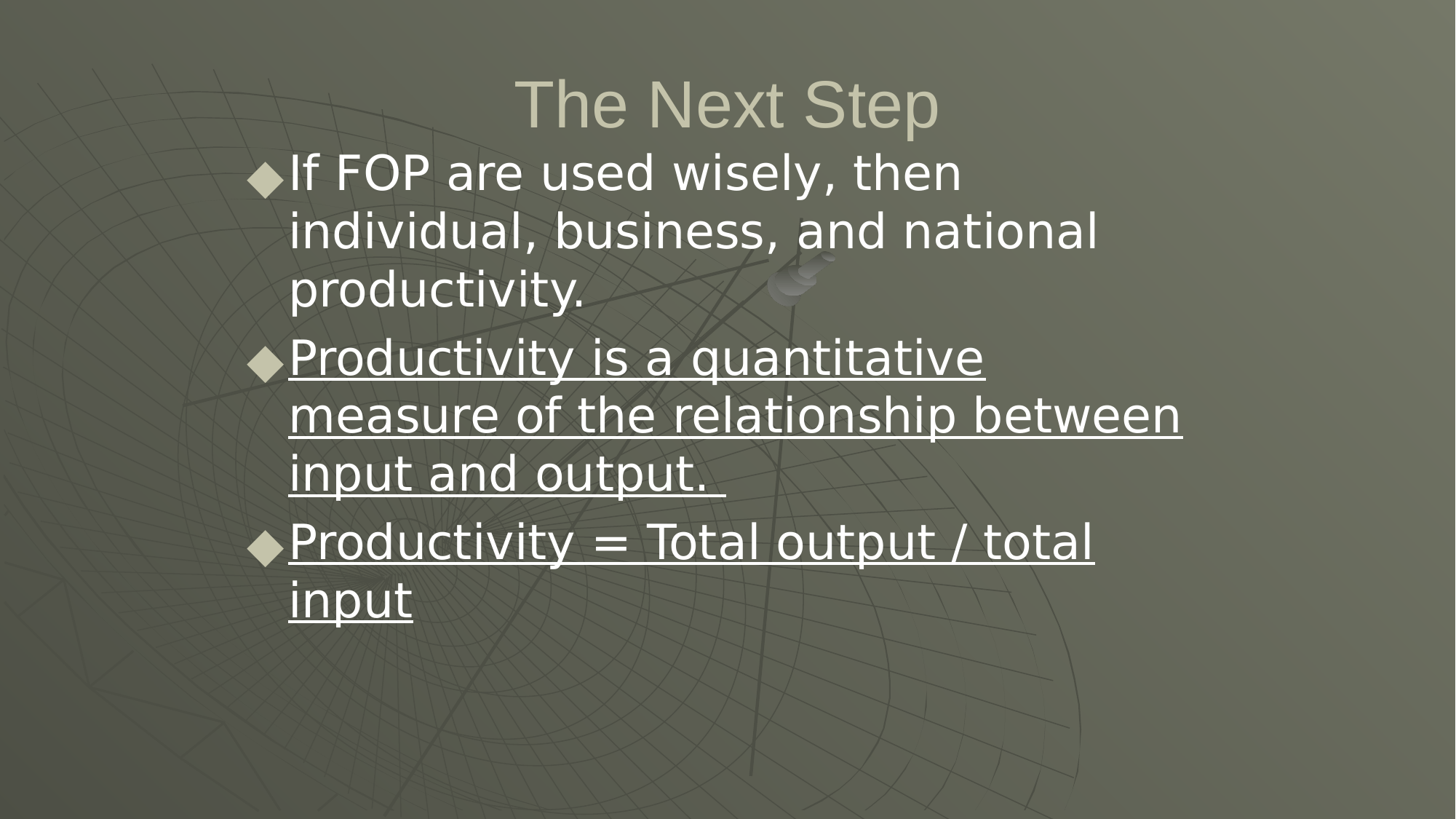

# The Next Step
If FOP are used wisely, then individual, business, and national productivity.
Productivity is a quantitative measure of the relationship between input and output.
Productivity = Total output / total input